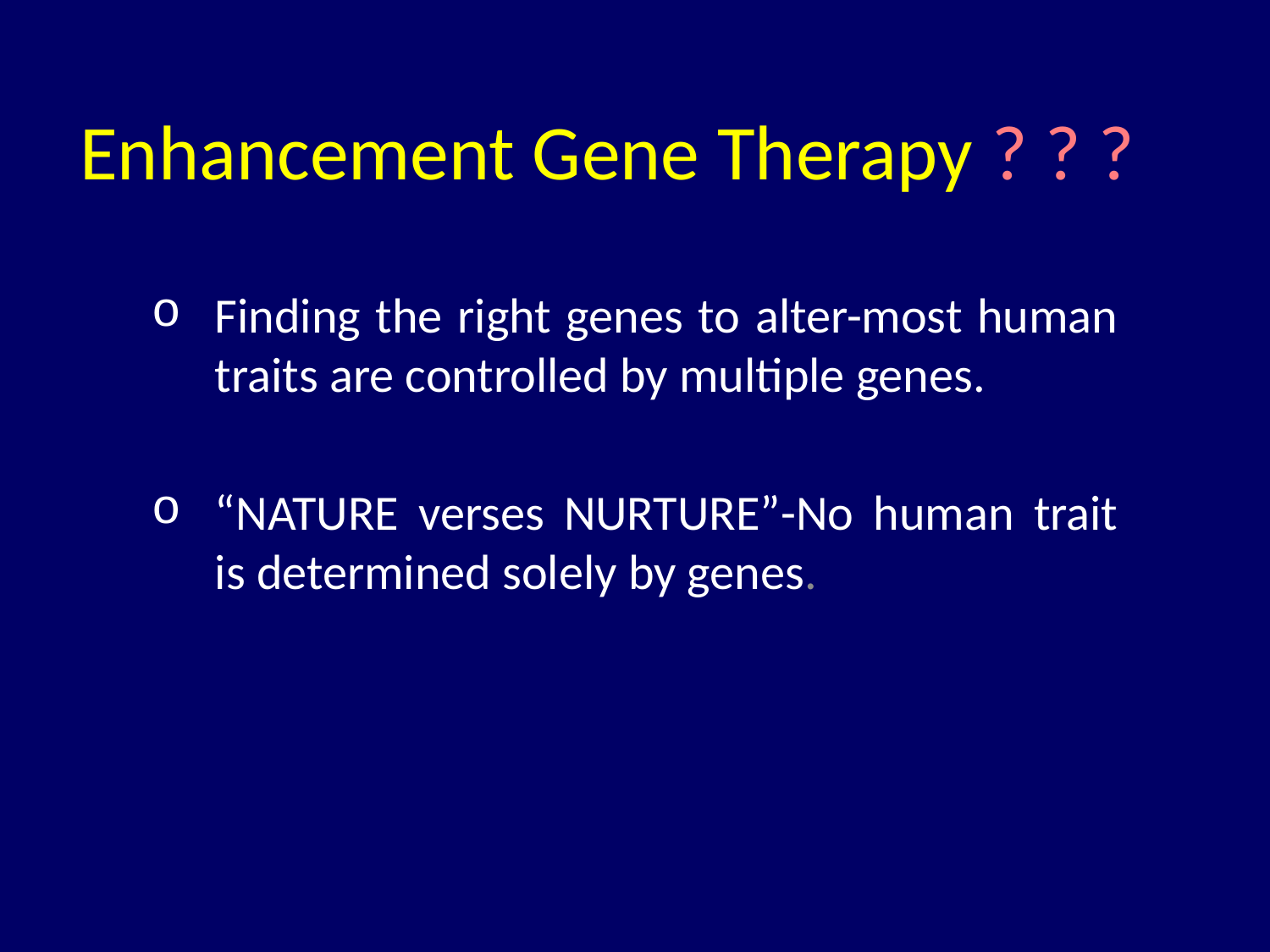

# Enhancement Gene Therapy ? ? ?
Finding the right genes to alter-most human traits are controlled by multiple genes.

“NATURE verses NURTURE”-No human trait is determined solely by genes.